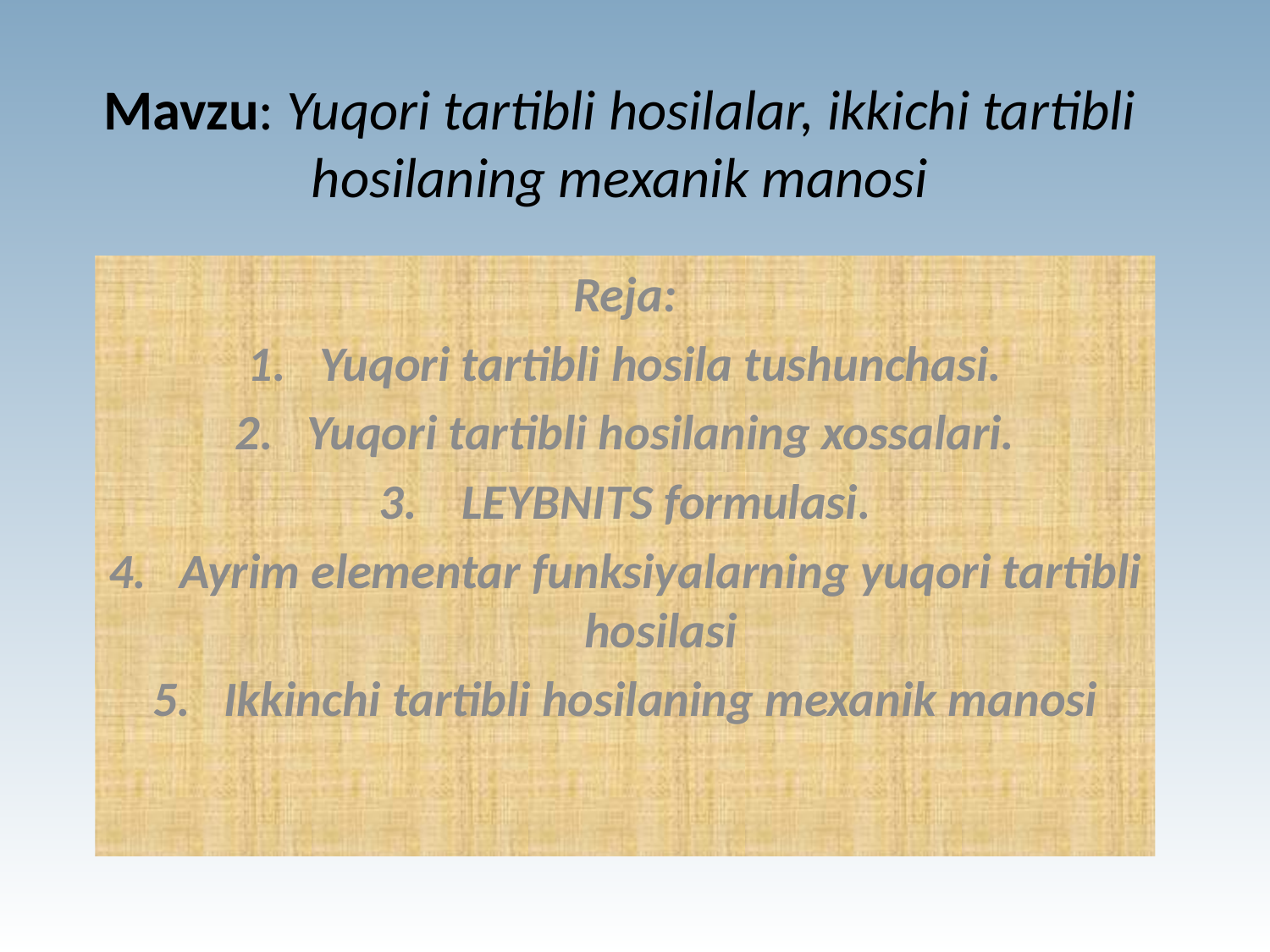

# Mavzu: Yuqori tartibli hosilalar, ikkichi tartibli hosilaning mexanik manosi
Reja:
Yuqori tartibli hosila tushunchasi.
Yuqori tartibli hosilaning xossalari.
 LEYBNITS formulasi.
Ayrim elementar funksiyalarning yuqori tartibli hosilasi
Ikkinchi tartibli hosilaning mexanik manosi